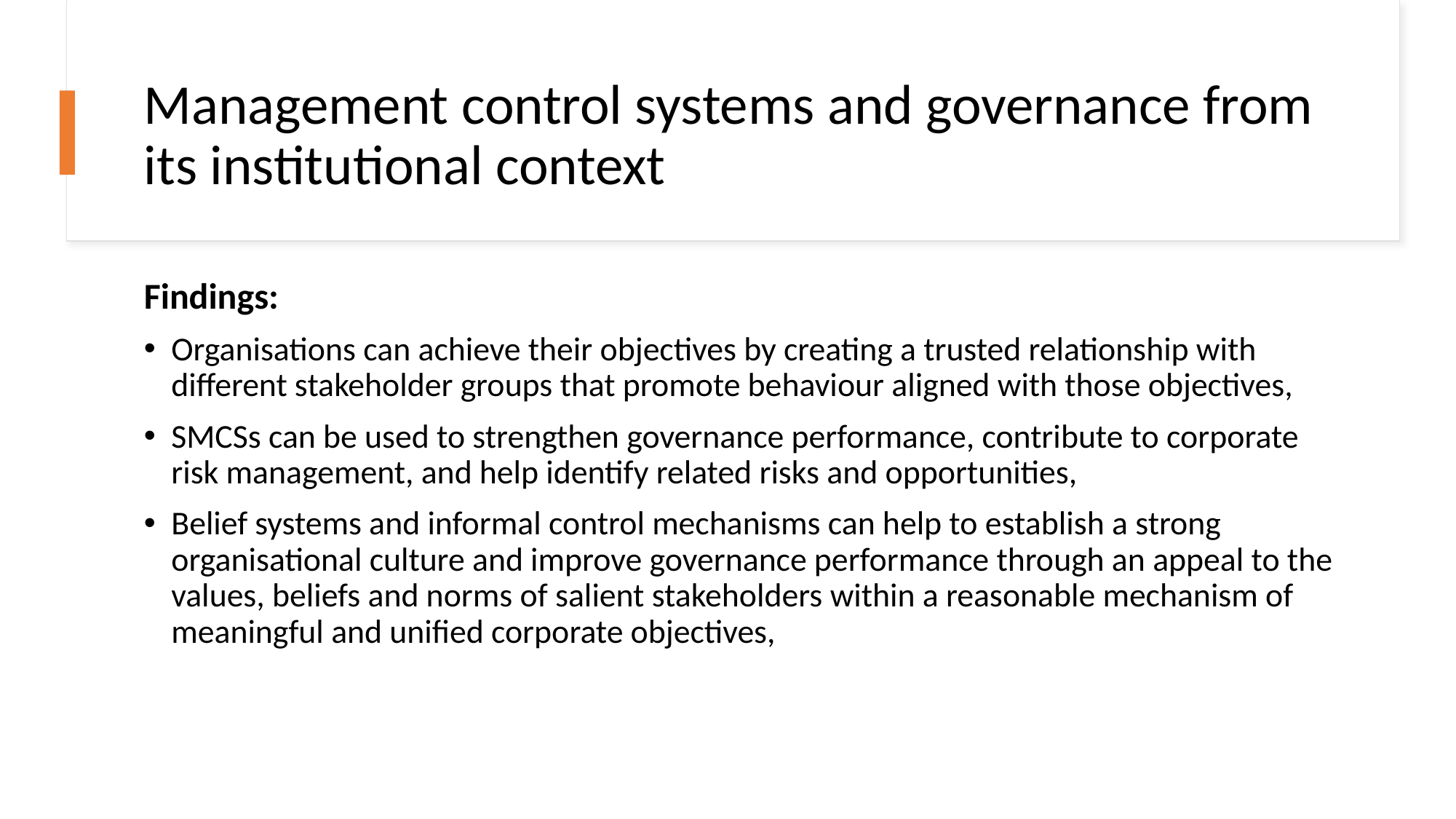

# Management control systems and governance from its institutional context

Findings:
Organisations can achieve their objectives by creating a trusted relationship with different stakeholder groups that promote behaviour aligned with those objectives,
SMCSs can be used to strengthen governance performance, contribute to corporate risk management, and help identify related risks and opportunities,
Belief systems and informal control mechanisms can help to establish a strong organisational culture and improve governance performance through an appeal to the values, beliefs and norms of salient stakeholders within a reasonable mechanism of meaningful and unified corporate objectives,